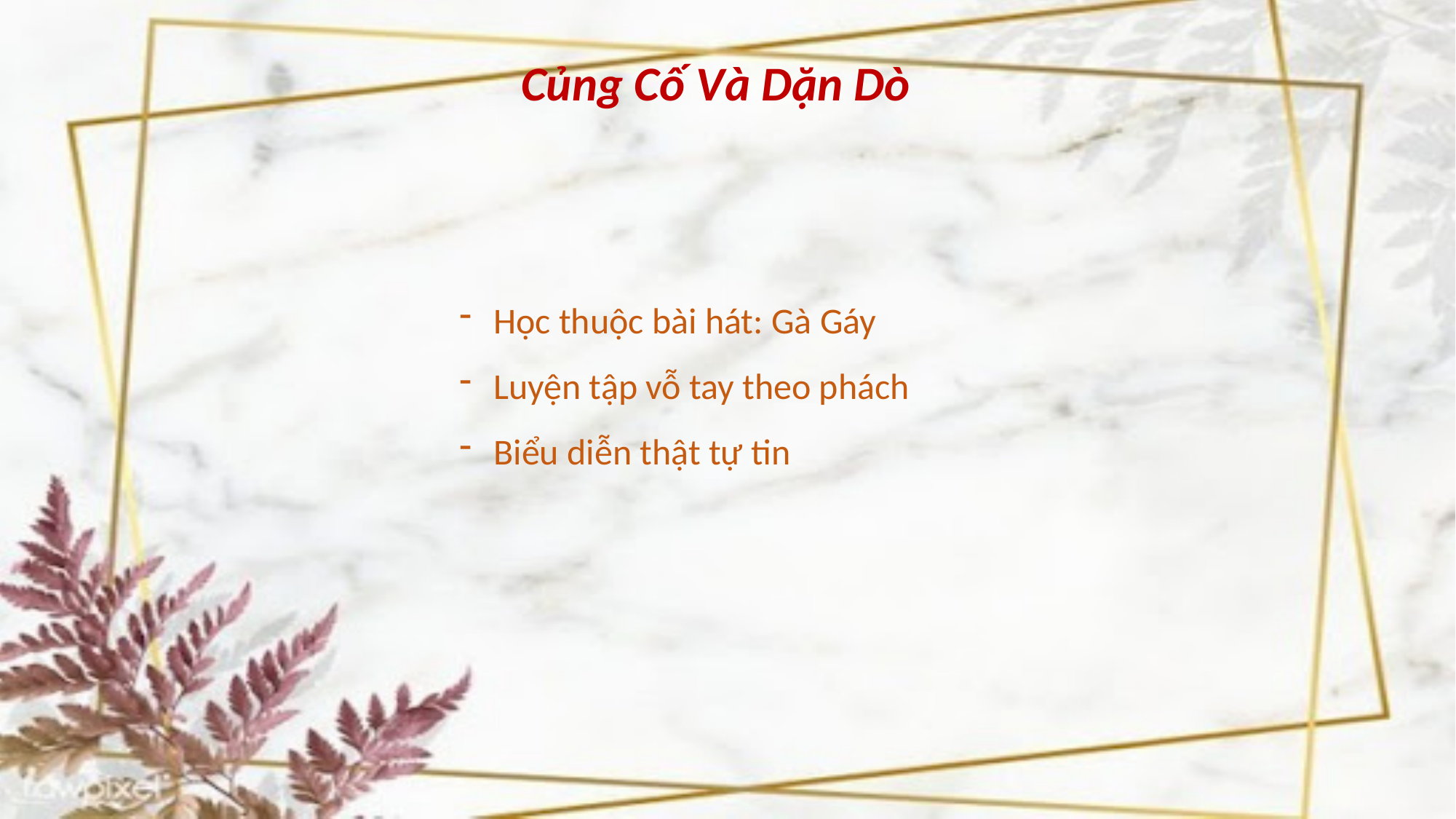

Củng Cố Và Dặn Dò
Học thuộc bài hát: Gà Gáy
Luyện tập vỗ tay theo phách
Biểu diễn thật tự tin